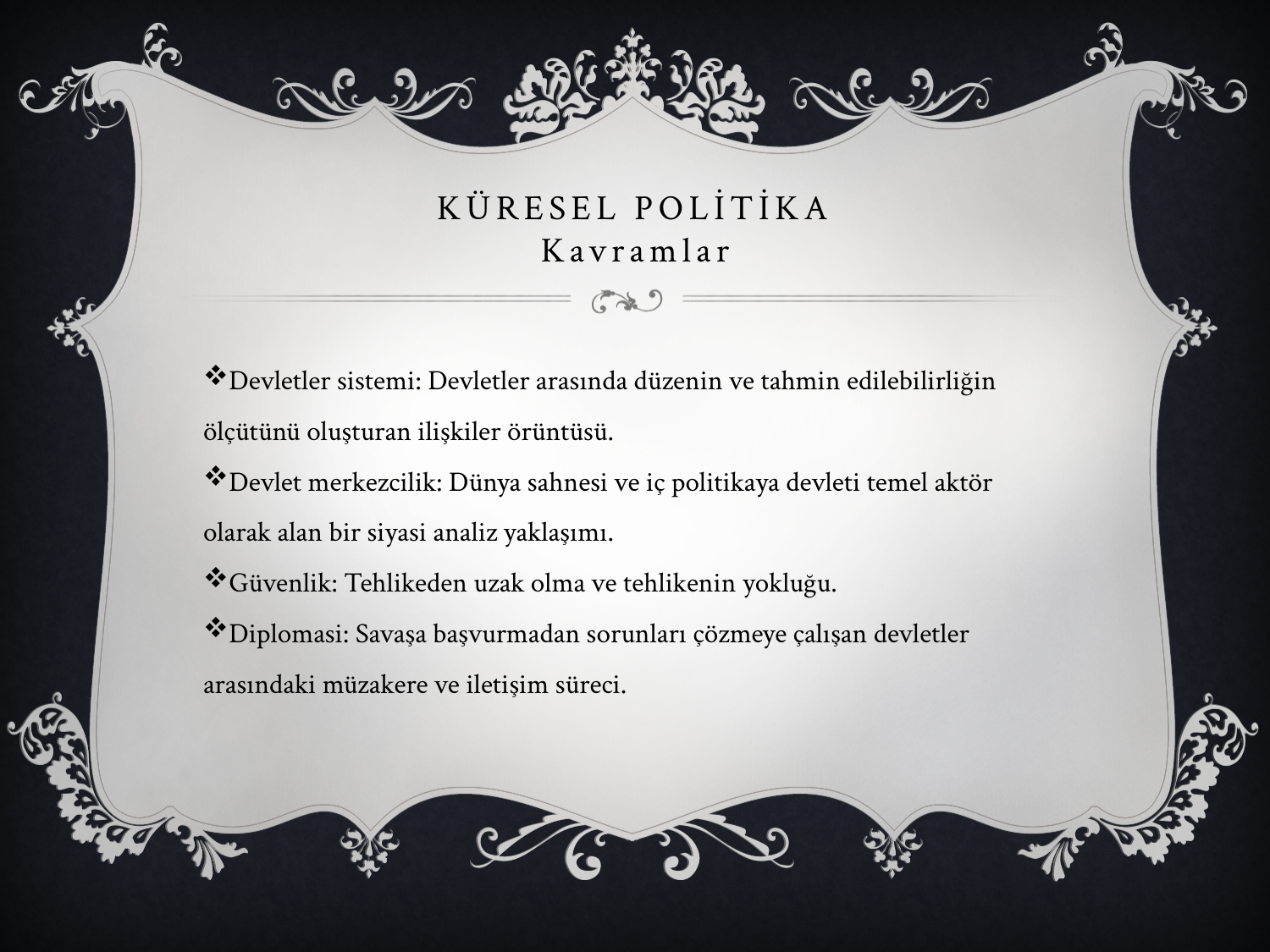

# Küresel Polİtİka Kavramlar
Devletler sistemi: Devletler arasında düzenin ve tahmin edilebilirliğin ölçütünü oluşturan ilişkiler örüntüsü.
Devlet merkezcilik: Dünya sahnesi ve iç politikaya devleti temel aktör olarak alan bir siyasi analiz yaklaşımı.
Güvenlik: Tehlikeden uzak olma ve tehlikenin yokluğu.
Diplomasi: Savaşa başvurmadan sorunları çözmeye çalışan devletler arasındaki müzakere ve iletişim süreci.